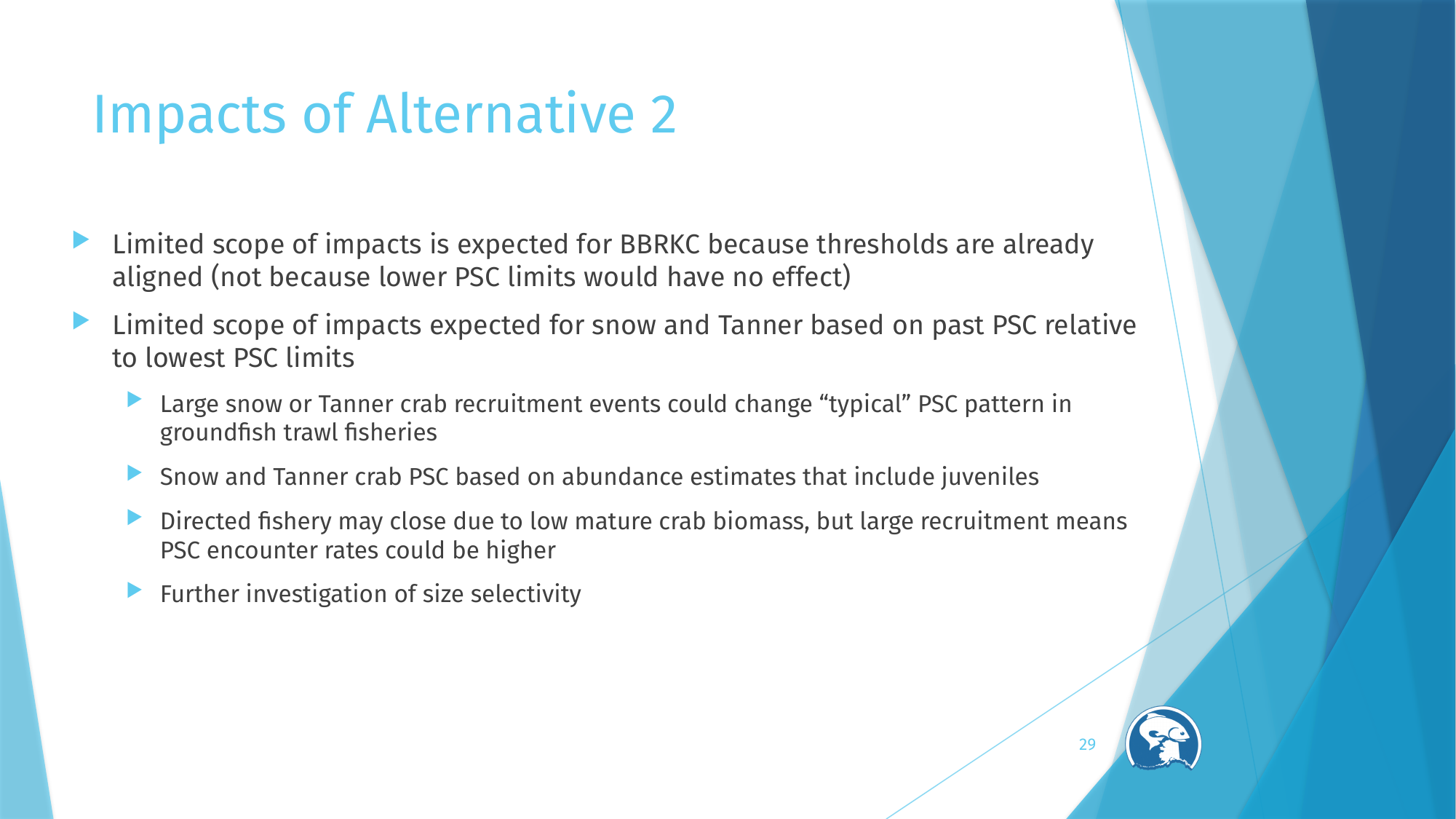

# Impacts of Alternative 2

Limited scope of impacts is expected for BBRKC because thresholds are already aligned (not because lower PSC limits would have no effect)
Limited scope of impacts expected for snow and Tanner based on past PSC relative to lowest PSC limits
Large snow or Tanner crab recruitment events could change “typical” PSC pattern in groundfish trawl fisheries
Snow and Tanner crab PSC based on abundance estimates that include juveniles
Directed fishery may close due to low mature crab biomass, but large recruitment means PSC encounter rates could be higher
Further investigation of size selectivity

29